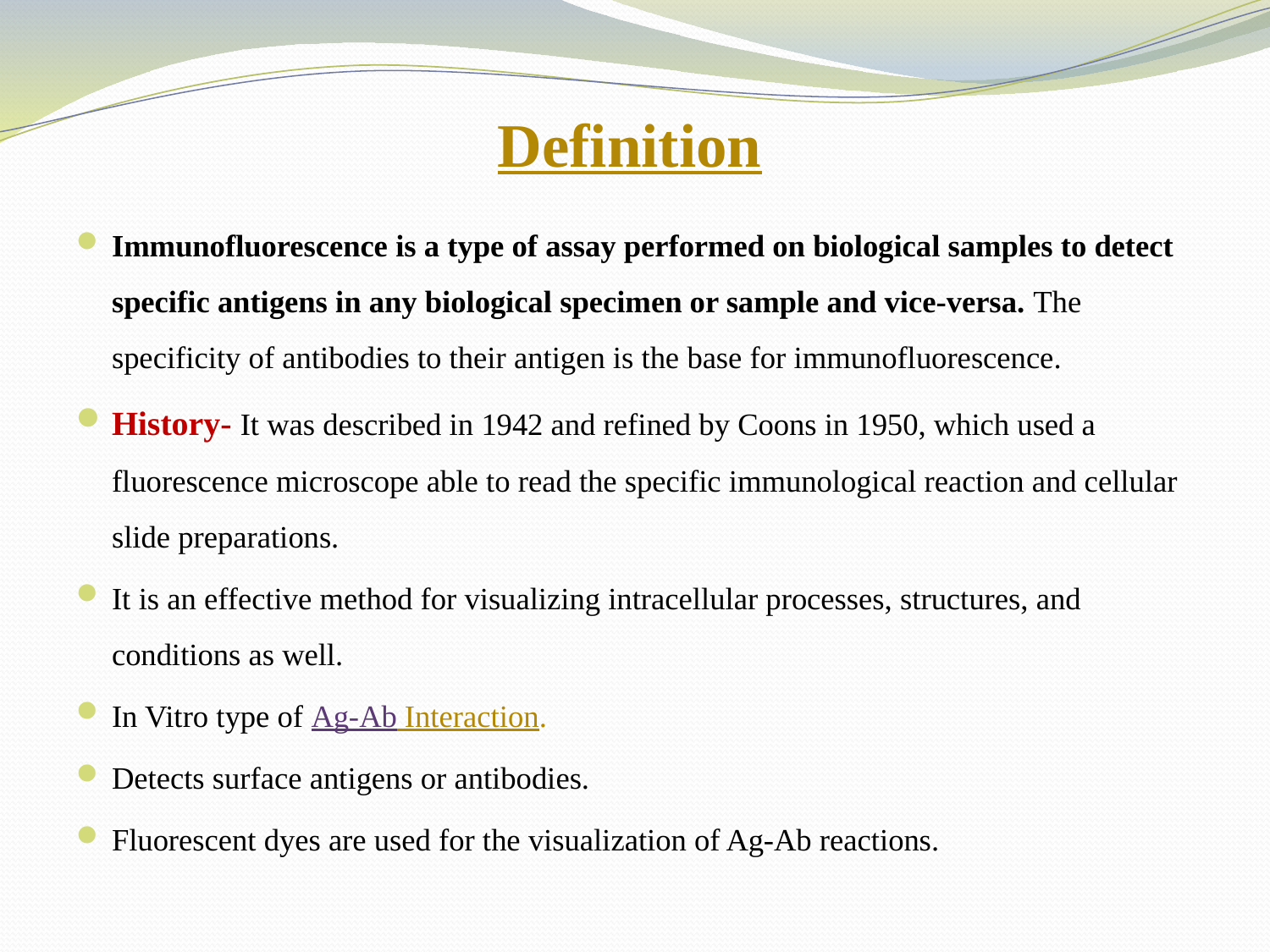

# Definition
Immunofluorescence is a type of assay performed on biological samples to detect specific antigens in any biological specimen or sample and vice-versa. The specificity of antibodies to their antigen is the base for immunofluorescence.
History- It was described in 1942 and refined by Coons in 1950, which used a fluorescence microscope able to read the specific immunological reaction and cellular slide preparations.
It is an effective method for visualizing intracellular processes, structures, and conditions as well.
In Vitro type of Ag-Ab Interaction.
Detects surface antigens or antibodies.
Fluorescent dyes are used for the visualization of Ag-Ab reactions.